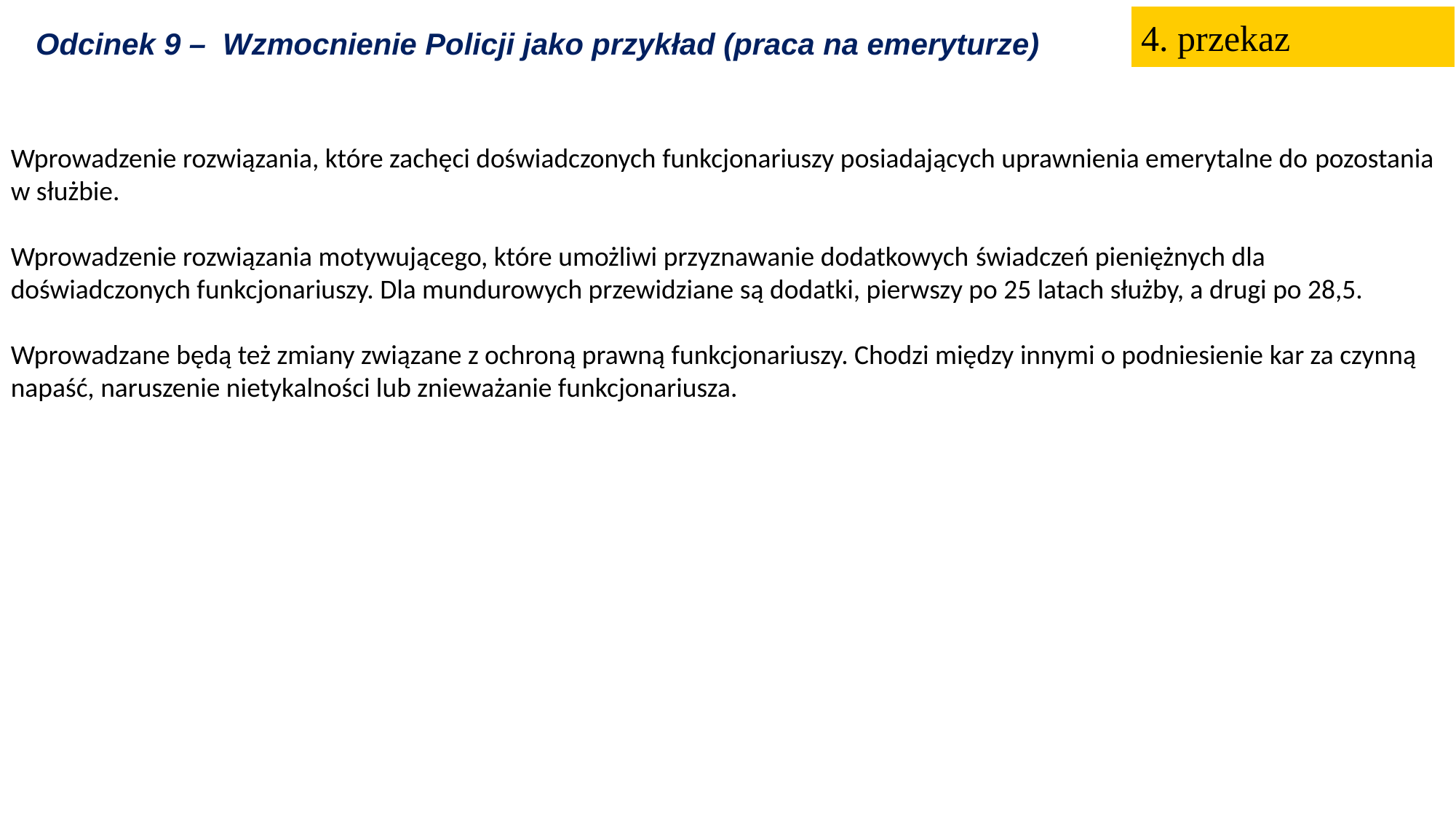

4. przekaz
Odcinek 9 –  Wzmocnienie Policji jako przykład (praca na emeryturze)

Wprowadzenie rozwiązania, które zachęci doświadczonych funkcjonariuszy posiadających uprawnienia emerytalne do pozostania w służbie.

Wprowadzenie rozwiązania motywującego, które umożliwi przyznawanie dodatkowych świadczeń pieniężnych dla doświadczonych funkcjonariuszy. Dla mundurowych przewidziane są dodatki, pierwszy po 25 latach służby, a drugi po 28,5.

Wprowadzane będą też zmiany związane z ochroną prawną funkcjonariuszy. Chodzi między innymi o podniesienie kar za czynną napaść, naruszenie nietykalności lub znieważanie funkcjonariusza.